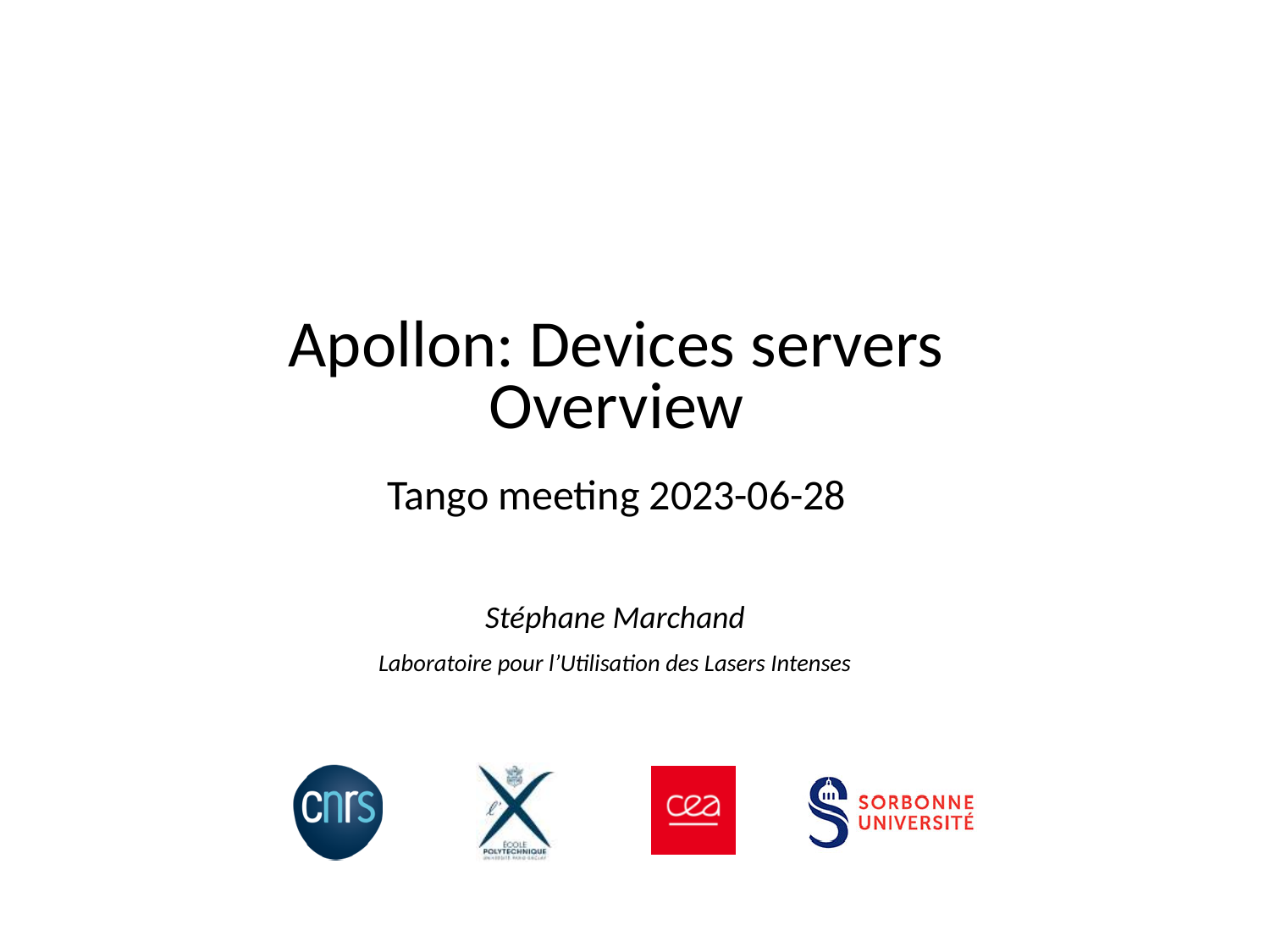

Apollon: Devices servers Overview
Tango meeting 2023-06-28
Stéphane Marchand
Laboratoire pour l’Utilisation des Lasers Intenses